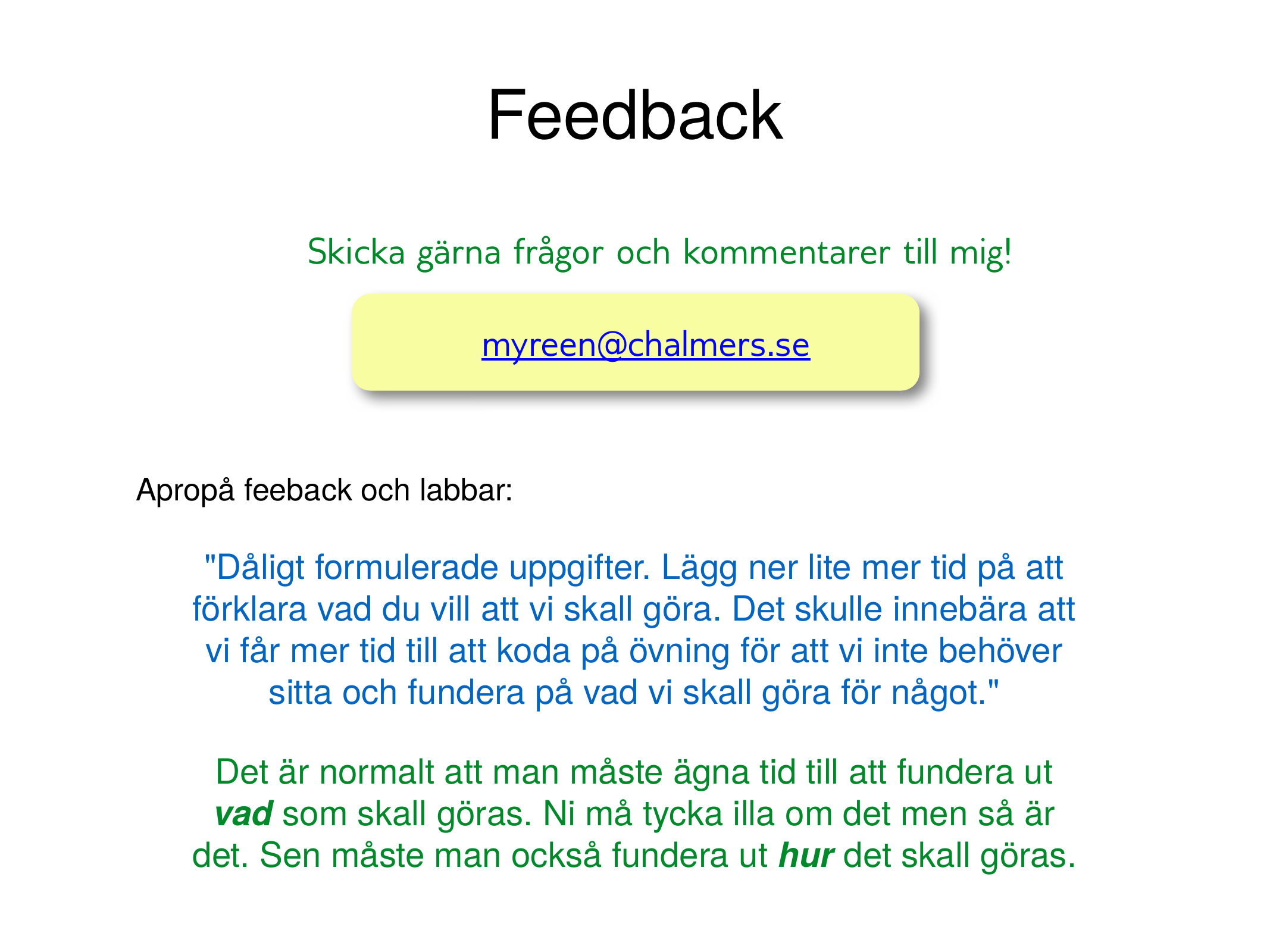

Feedback
Skicka gärna frågor och kommentarer till mig!

       myreen@chalmers.se
Apropå feeback och labbar:
"Dåligt formulerade uppgifter. Lägg ner lite mer tid på att förklara vad du vill att vi skall göra. Det skulle innebära att vi får mer tid till att koda på övning för att vi inte behöver sitta och fundera på vad vi skall göra för något."
Det är normalt att man måste ägna tid till att fundera ut vad som skall göras. Ni må tycka illa om det men så är det. Sen måste man också fundera ut hur det skall göras.